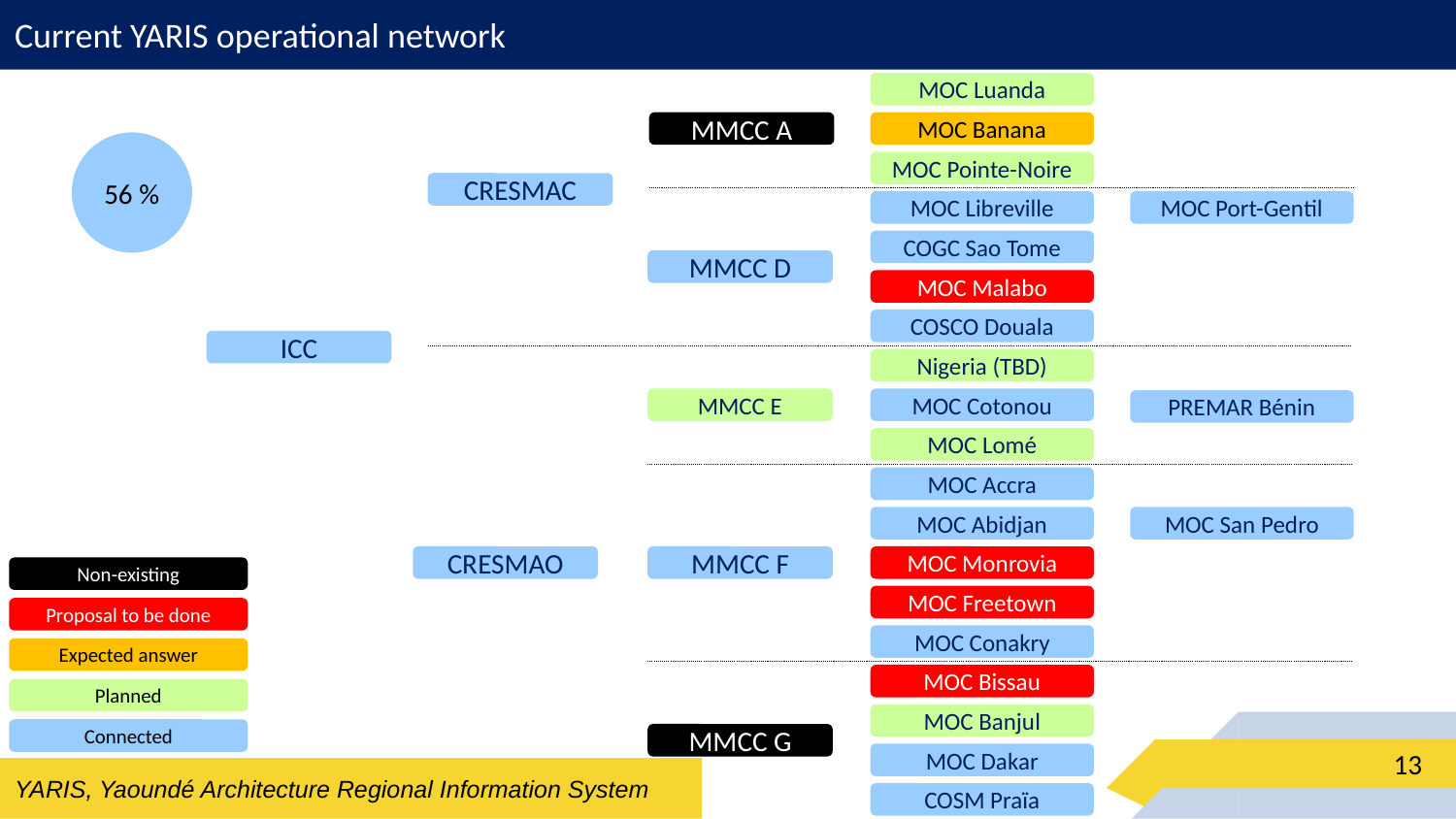

# Current YARIS operational network
MOC Luanda
MMCC A
MOC Banana
56 %
MOC Pointe-Noire
CRESMAC
MOC Libreville
MOC Port-Gentil
COGC Sao Tome
MMCC D
MOC Malabo
COSCO Douala
ICC
Nigeria (TBD)
MMCC E
MOC Cotonou
PREMAR Bénin
MOC Lomé
MOC Accra
MOC Abidjan
MOC San Pedro
CRESMAO
MMCC F
MOC Monrovia
Non-existing
MOC Freetown
Proposal to be done
MOC Conakry
Expected answer
MOC Bissau
Planned
MOC Banjul
Connected
MMCC G
13
MOC Dakar
COSM Praïa